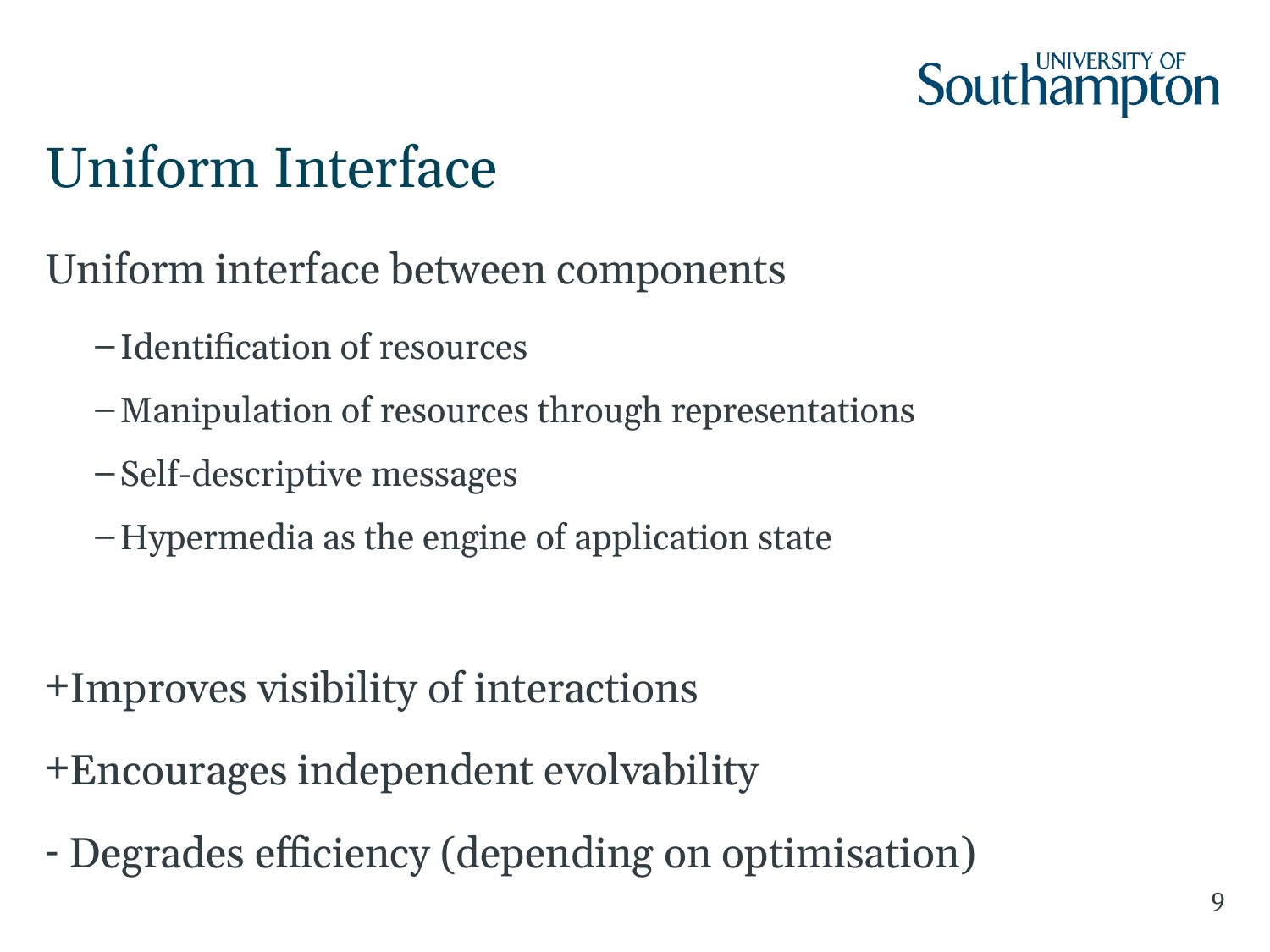

# Uniform Interface
Uniform interface between components
Identification of resources
Manipulation of resources through representations
Self-descriptive messages
Hypermedia as the engine of application state

Improves visibility of interactions
Encourages independent evolvability
Degrades efficiency (depending on optimisation)

9